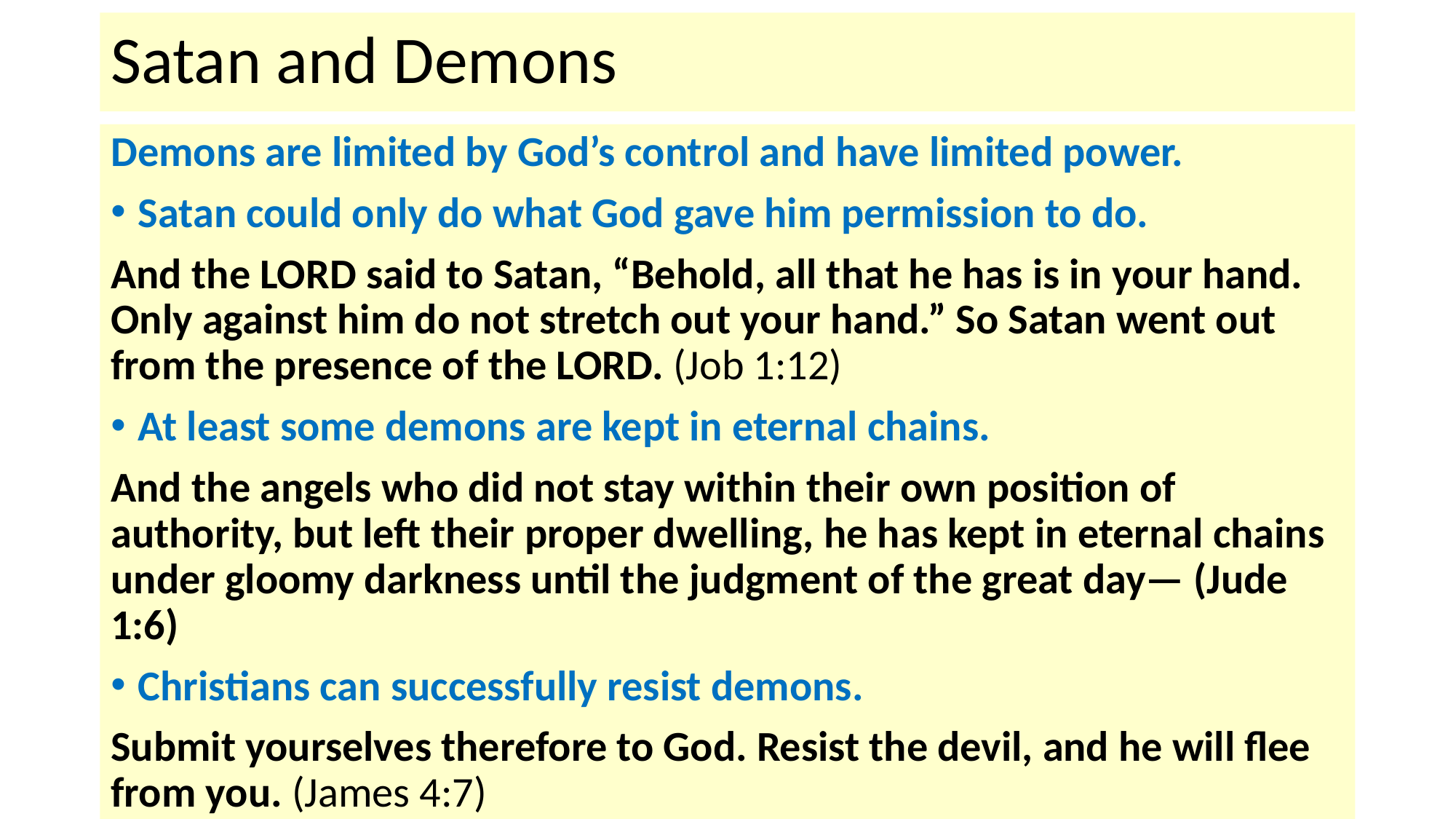

# Satan and Demons
Demons are limited by God’s control and have limited power.
Satan could only do what God gave him permission to do.
And the LORD said to Satan, “Behold, all that he has is in your hand. Only against him do not stretch out your hand.” So Satan went out from the presence of the LORD. (Job 1:12)
At least some demons are kept in eternal chains.
And the angels who did not stay within their own position of authority, but left their proper dwelling, he has kept in eternal chains under gloomy darkness until the judgment of the great day— (Jude 1:6)
Christians can successfully resist demons.
Submit yourselves therefore to God. Resist the devil, and he will flee from you. (James 4:7)